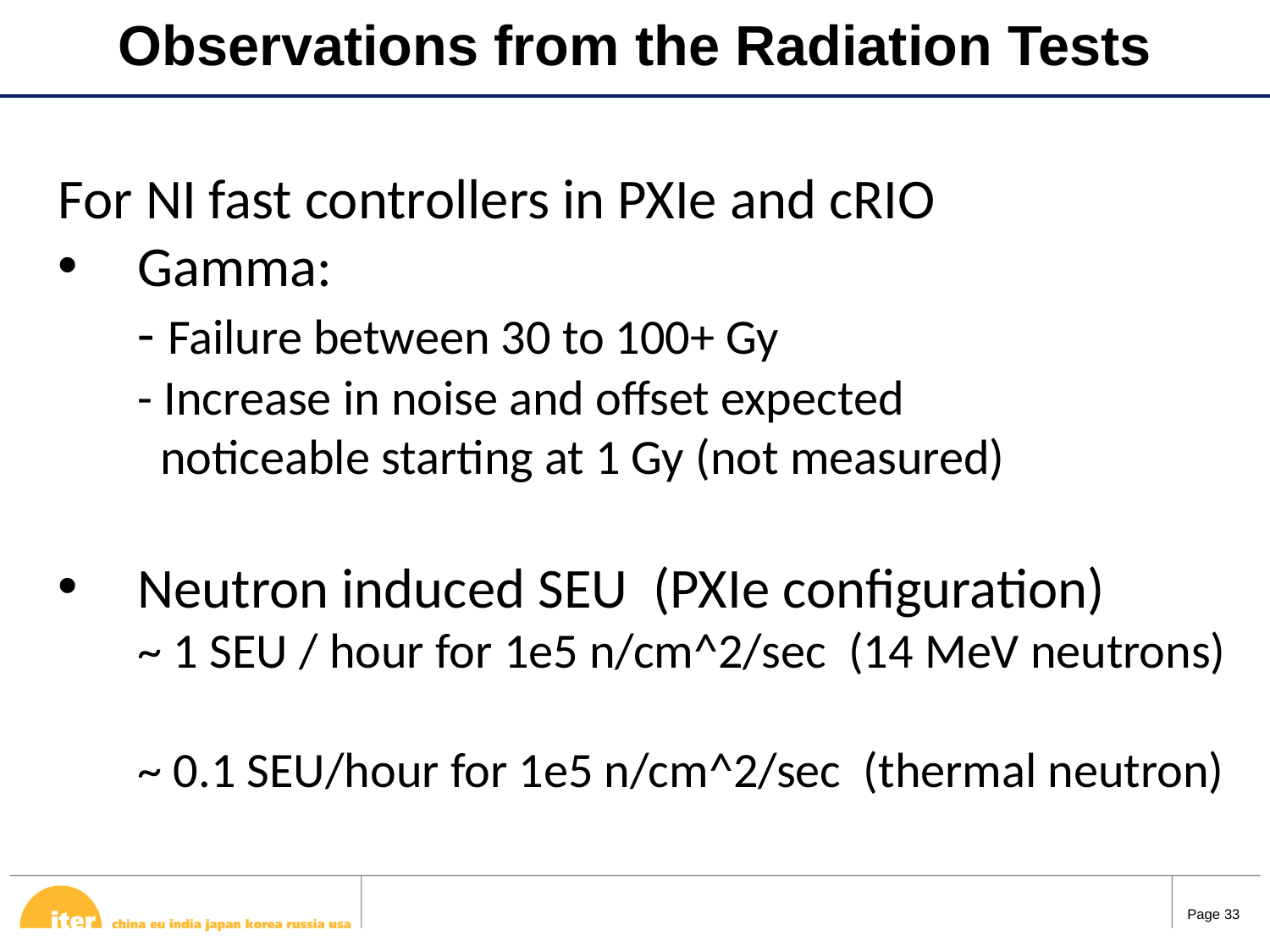

# Observations from the Radiation Tests
For NI fast controllers in PXIe and cRIO
Gamma:
- Failure between 30 to 100+ Gy
- Increase in noise and offset expected
  noticeable starting at 1 Gy (not measured)

Neutron induced SEU  (PXIe configuration)
~ 1 SEU / hour for 1e5 n/cm^2/sec  (14 MeV neutrons)
~ 0.1 SEU/hour for 1e5 n/cm^2/sec  (thermal neutron)